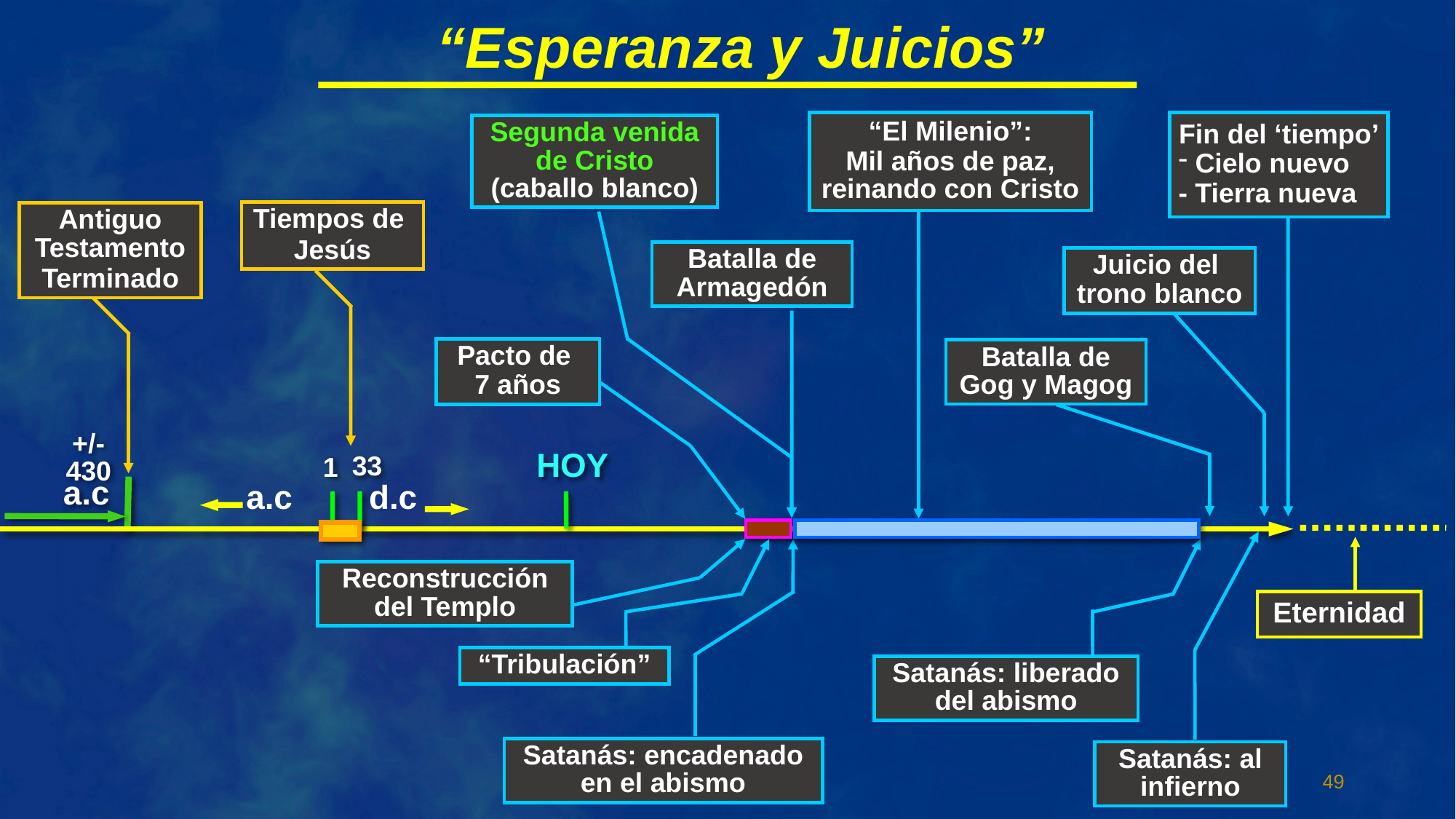

“Esperanza y Juicios”

“El Milenio”:
Mil años de paz, reinando con Cristo

Fin del ‘tiempo’
 Cielo nuevo
- Tierra nueva

Segunda venida de Cristo (caballo blanco)

Tiempos de
Jesús

Antiguo Testamento
Terminado

Batalla de Armagedón

Juicio del
trono blanco

Pacto de
7 años

Batalla de Gog y Magog

+/-430
HOY
1
33

a.c
a.c

d.c

Satanás: al infierno

Eternidad

Reconstrucción del Templo

“Tribulación”

Satanás: encadenado en el abismo

Satanás: liberado del abismo